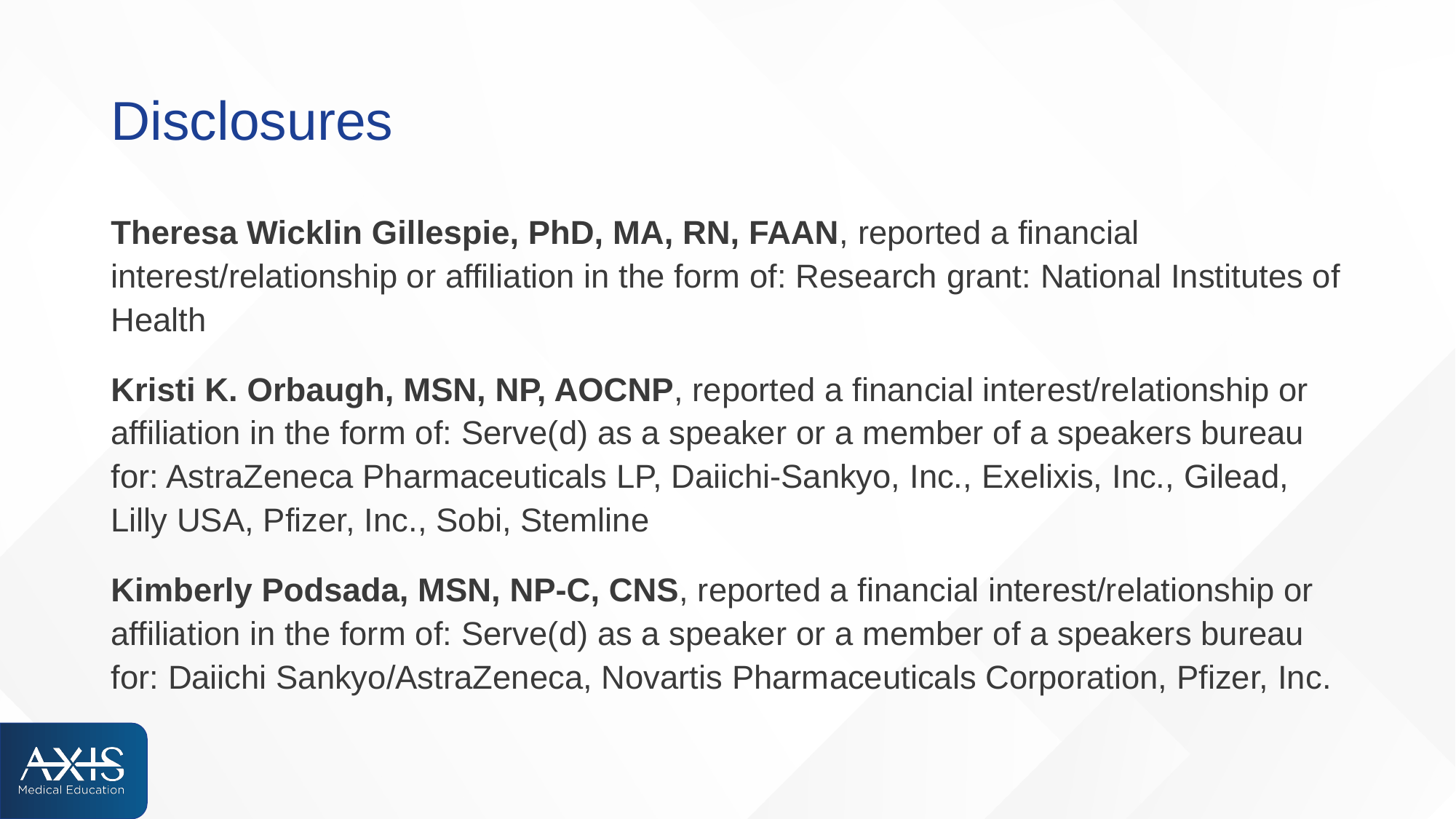

# Disclosures
Theresa Wicklin Gillespie, PhD, MA, RN, FAAN, reported a financial interest/relationship or affiliation in the form of: Research grant: National Institutes of Health
Kristi K. Orbaugh, MSN, NP, AOCNP, reported a financial interest/relationship or affiliation in the form of: Serve(d) as a speaker or a member of a speakers bureau for: AstraZeneca Pharmaceuticals LP, Daiichi-Sankyo, Inc., Exelixis, Inc., Gilead, Lilly USA, Pfizer, Inc., Sobi, Stemline
Kimberly Podsada, MSN, NP-C, CNS, reported a financial interest/relationship or affiliation in the form of: Serve(d) as a speaker or a member of a speakers bureau for: Daiichi Sankyo/AstraZeneca, Novartis Pharmaceuticals Corporation, Pfizer, Inc.